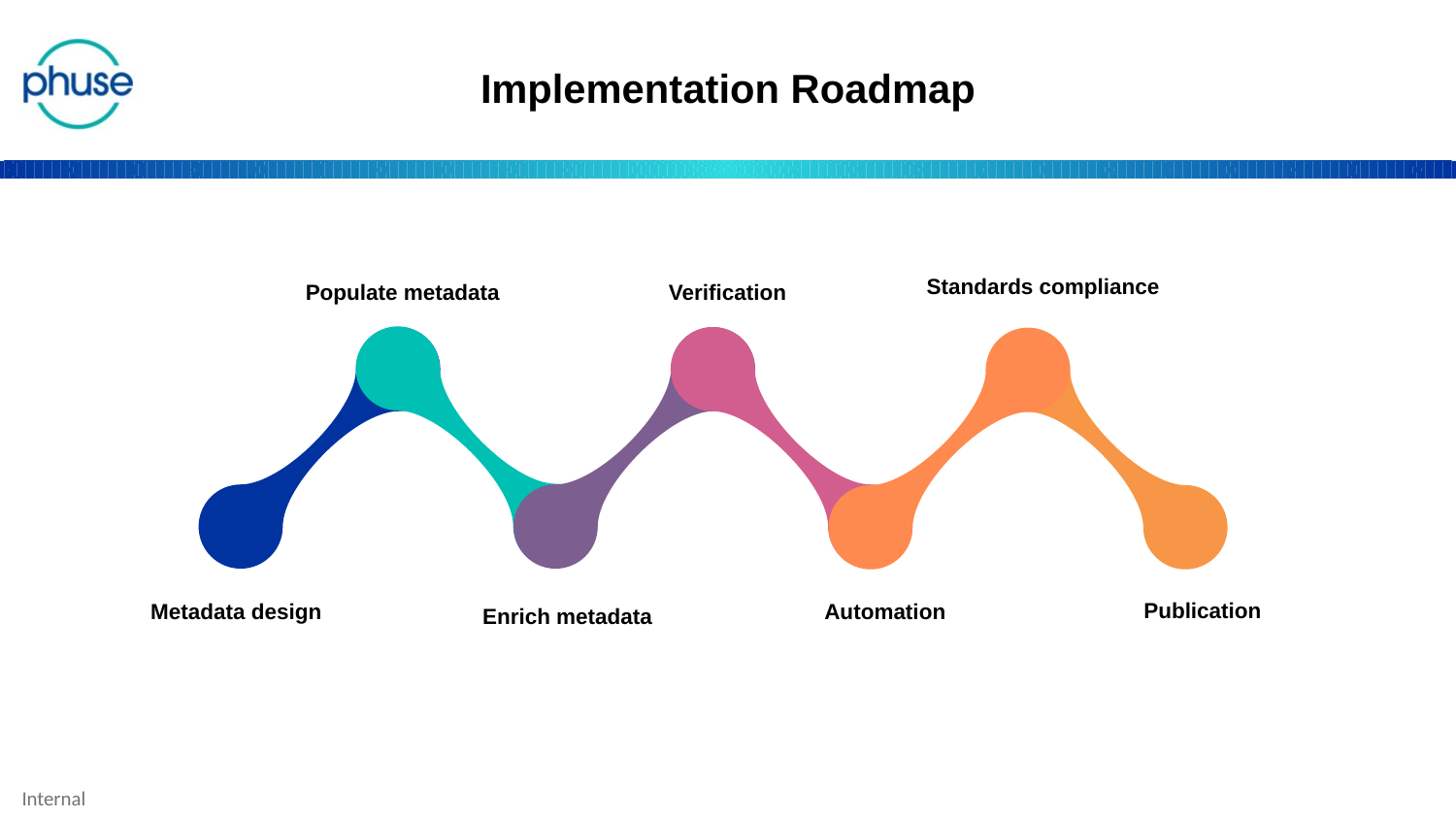

# Implementation Roadmap
Standards compliance

Populate metadata
Verification

Publication

Metadata design

Automation

Enrich metadata